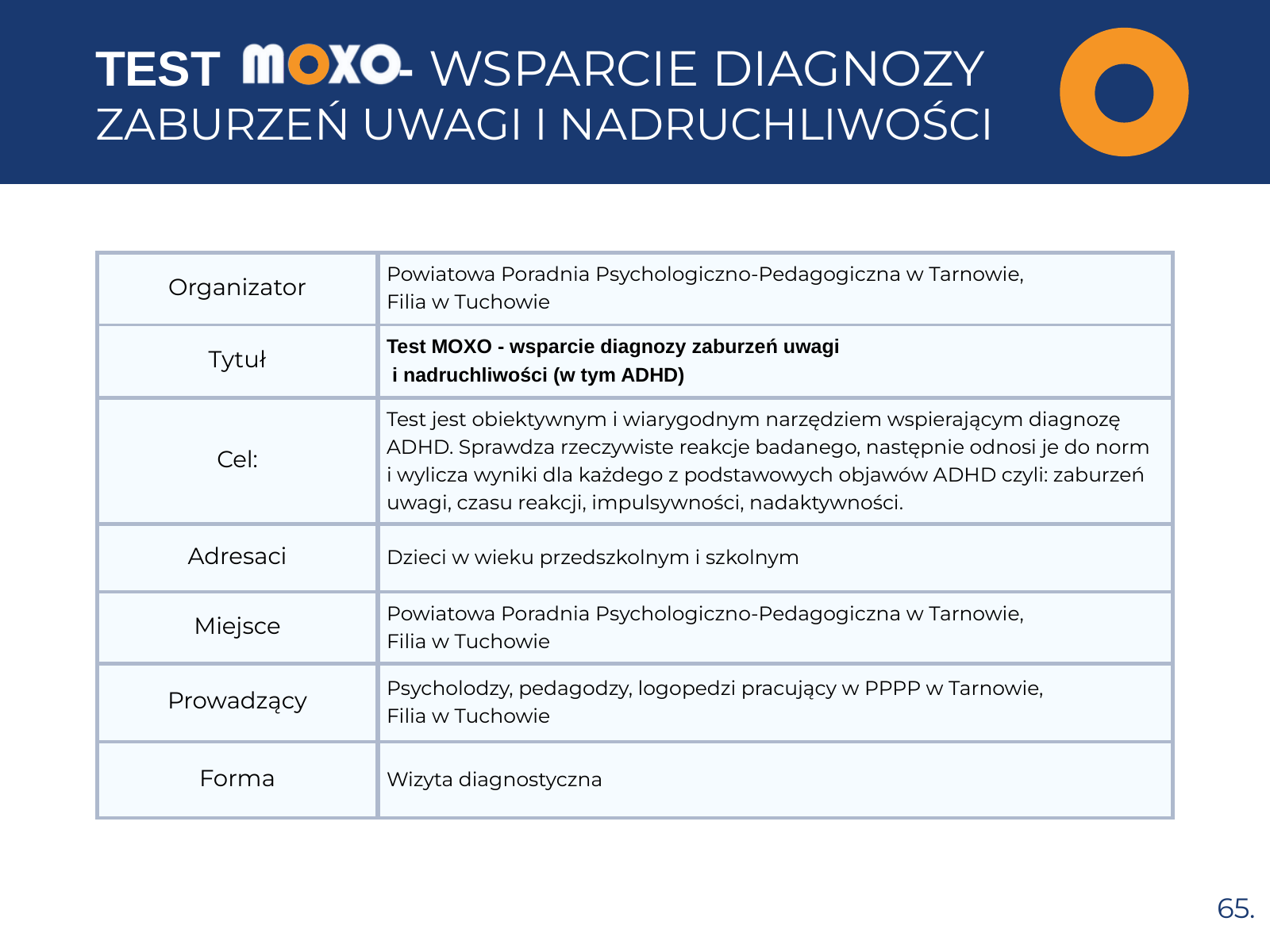

TEST MOXO - WSPARCIE DIAGNOZY
ZABURZEŃ UWAGI I NADRUCHLIWOŚCI

Organizator

Powiatowa Poradnia Psychologiczno-Pedagogiczna w Tarnowie,
Filia w Tuchowie

Tytuł

Test MOXO - wsparcie diagnozy zaburzeń uwagi
 i nadruchliwości (w tym ADHD)

Cel:

Test jest obiektywnym i wiarygodnym narzędziem wspierającym diagnozę ADHD. Sprawdza rzeczywiste reakcje badanego, następnie odnosi je do norm  i wylicza wyniki dla każdego z podstawowych objawów ADHD czyli: zaburzeń uwagi, czasu reakcji, impulsywności, nadaktywności.

Adresaci

Dzieci w wieku przedszkolnym i szkolnym

Miejsce

Powiatowa Poradnia Psychologiczno-Pedagogiczna w Tarnowie,
Filia w Tuchowie

Prowadzący

Psycholodzy, pedagodzy, logopedzi pracujący w PPPP w Tarnowie,
Filia w Tuchowie

Forma

Wizyta diagnostyczna
65.